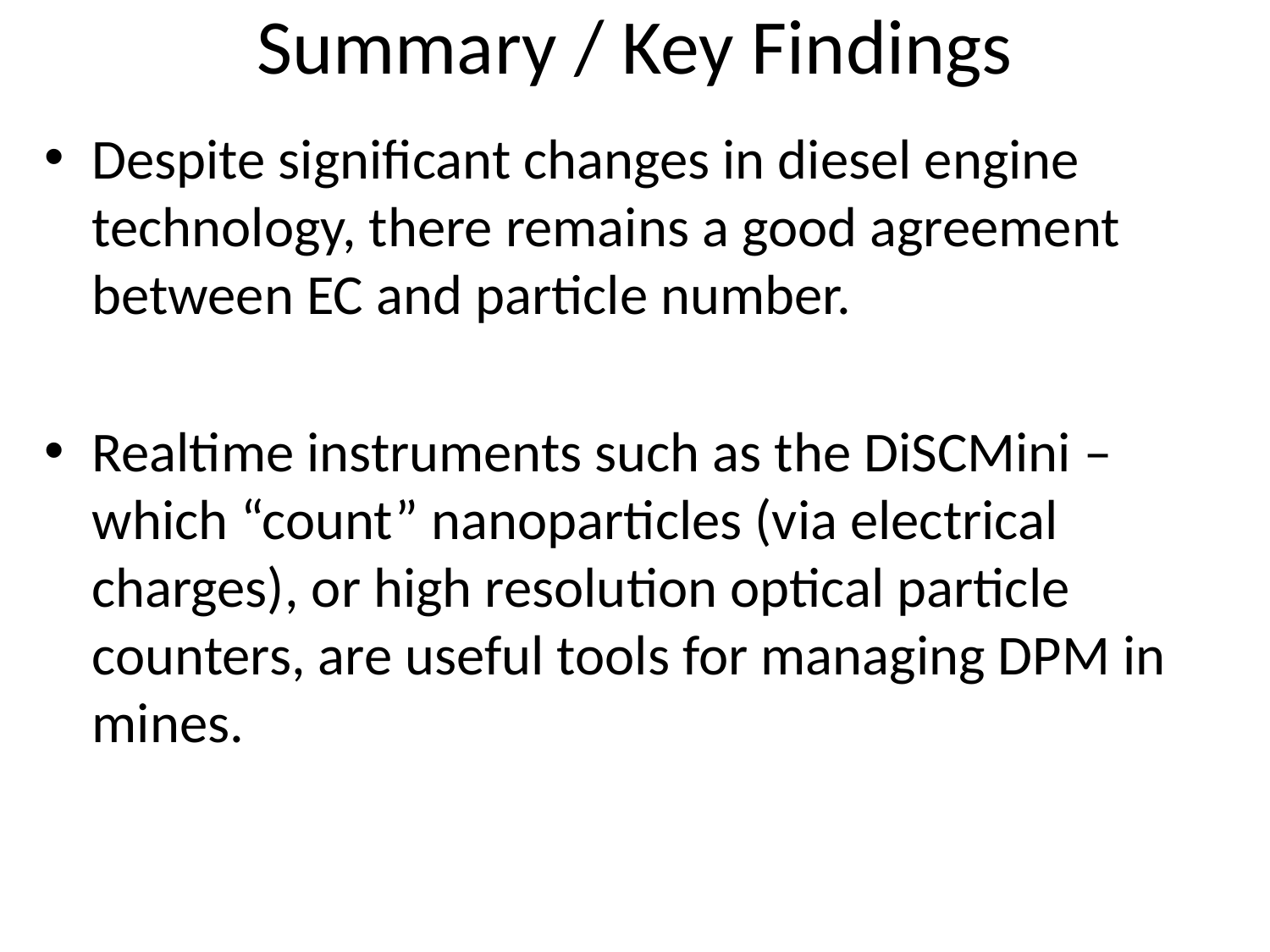

# Summary / Key Findings
Despite significant changes in diesel engine technology, there remains a good agreement between EC and particle number.

Realtime instruments such as the DiSCMini – which “count” nanoparticles (via electrical charges), or high resolution optical particle counters, are useful tools for managing DPM in mines.